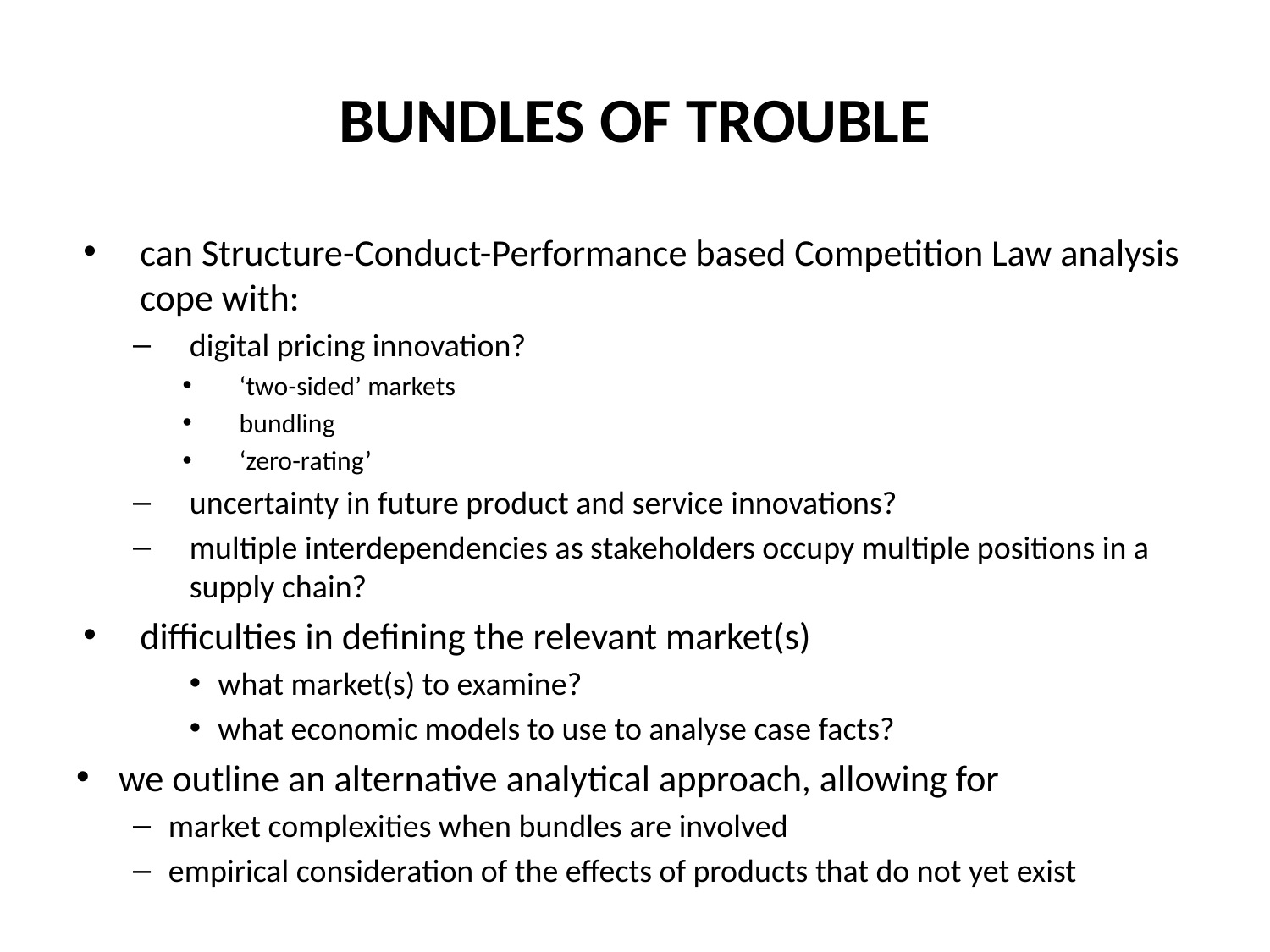

# BUNDLES OF TROUBLE
can Structure-Conduct-Performance based Competition Law analysis cope with:
digital pricing innovation?
‘two-sided’ markets
bundling
‘zero-rating’
uncertainty in future product and service innovations?
multiple interdependencies as stakeholders occupy multiple positions in a supply chain?
difficulties in defining the relevant market(s)
what market(s) to examine?
what economic models to use to analyse case facts?
we outline an alternative analytical approach, allowing for
market complexities when bundles are involved
empirical consideration of the effects of products that do not yet exist